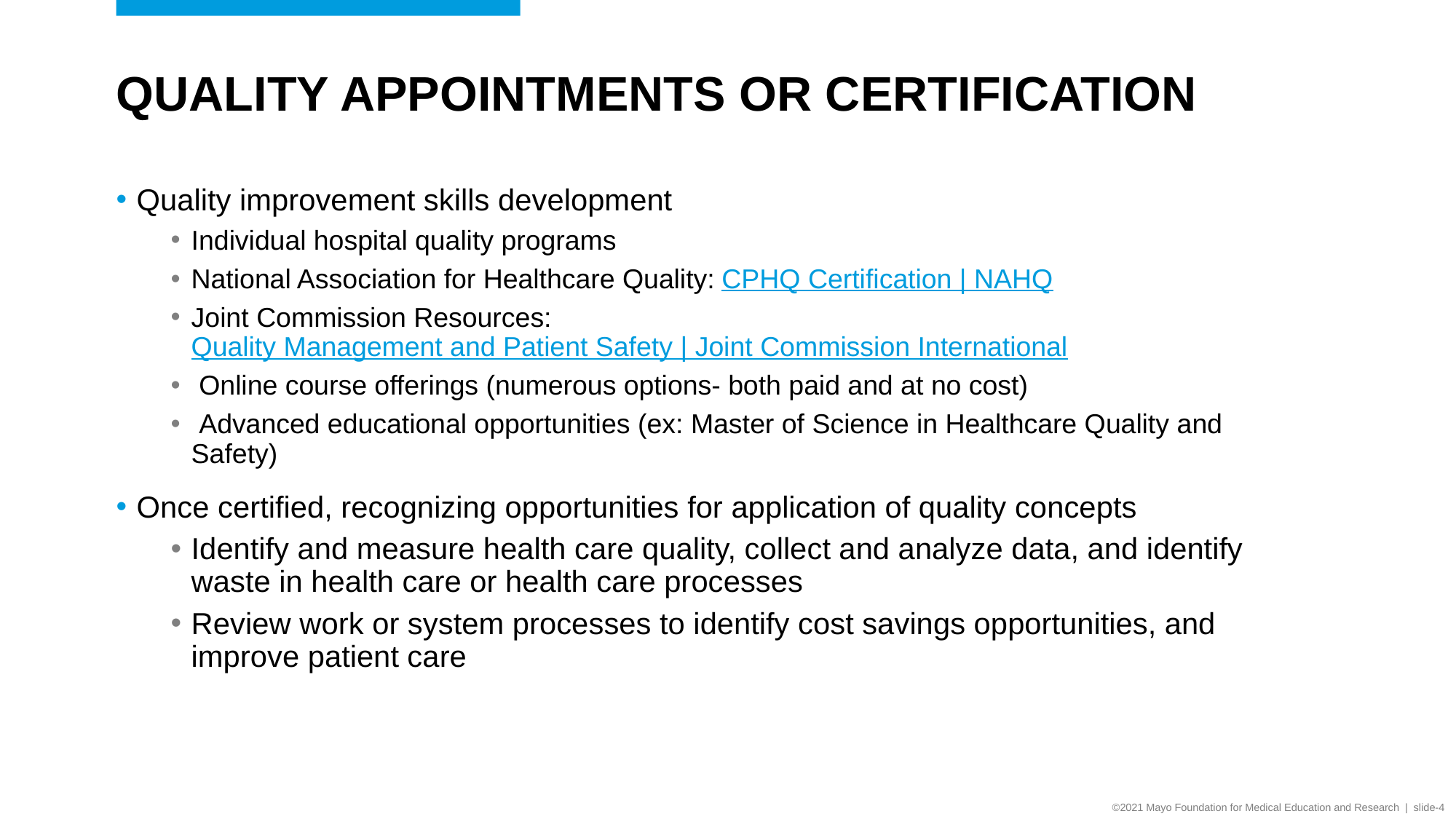

# Quality appointments or certification
Quality improvement skills development
Individual hospital quality programs
National Association for Healthcare Quality: CPHQ Certification | NAHQ
Joint Commission Resources: Quality Management and Patient Safety | Joint Commission International
 Online course offerings (numerous options- both paid and at no cost)
 Advanced educational opportunities (ex: Master of Science in Healthcare Quality and Safety)
Once certified, recognizing opportunities for application of quality concepts
Identify and measure health care quality, collect and analyze data, and identify waste in health care or health care processes
Review work or system processes to identify cost savings opportunities, and improve patient care